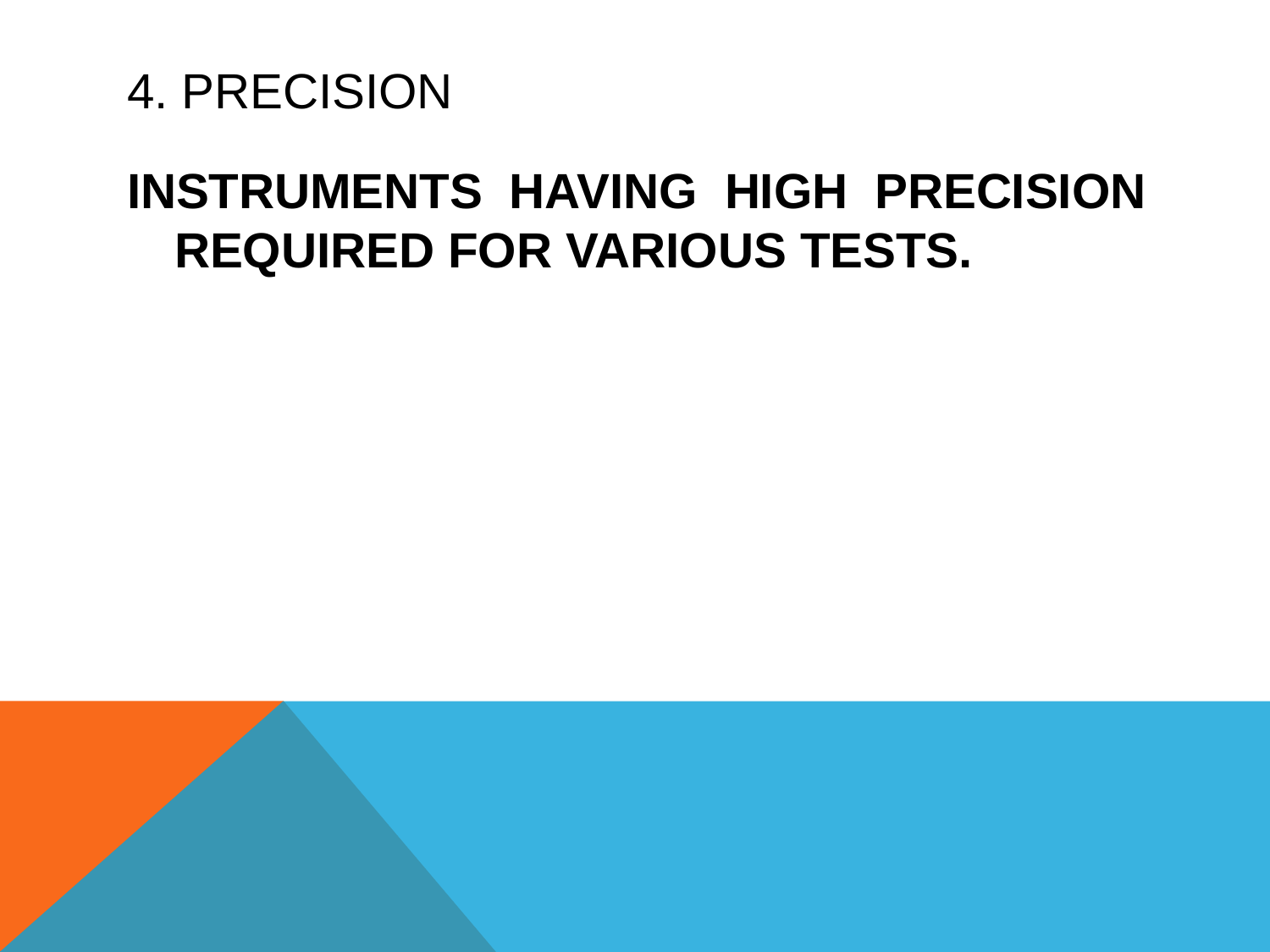

# 4. PRECISION
INSTRUMENTS HAVING HIGH PRECISION REQUIRED FOR VARIOUS TESTS.